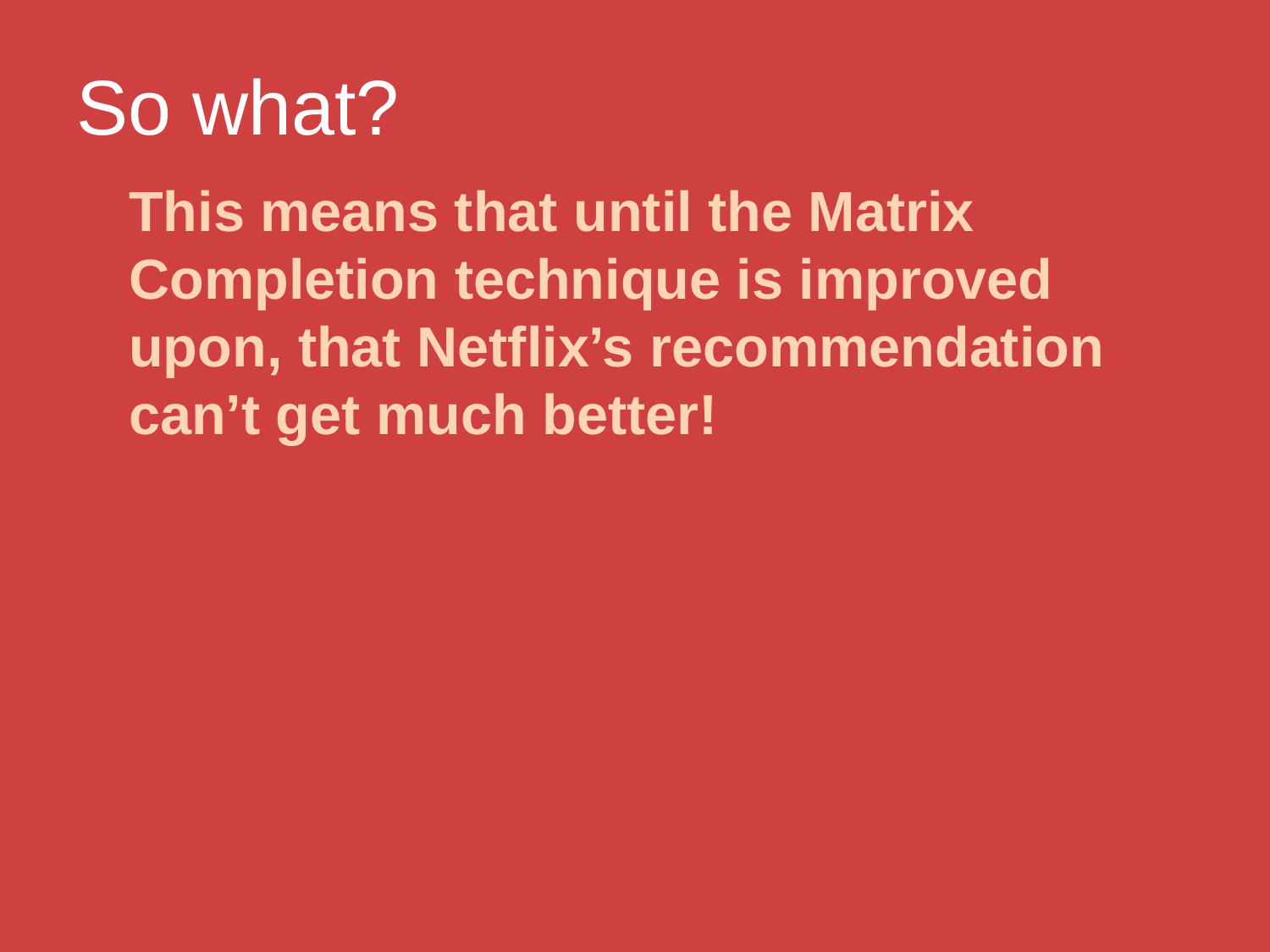

# So what?
This means that until the Matrix Completion technique is improved upon, that Netflix’s recommendation can’t get much better!